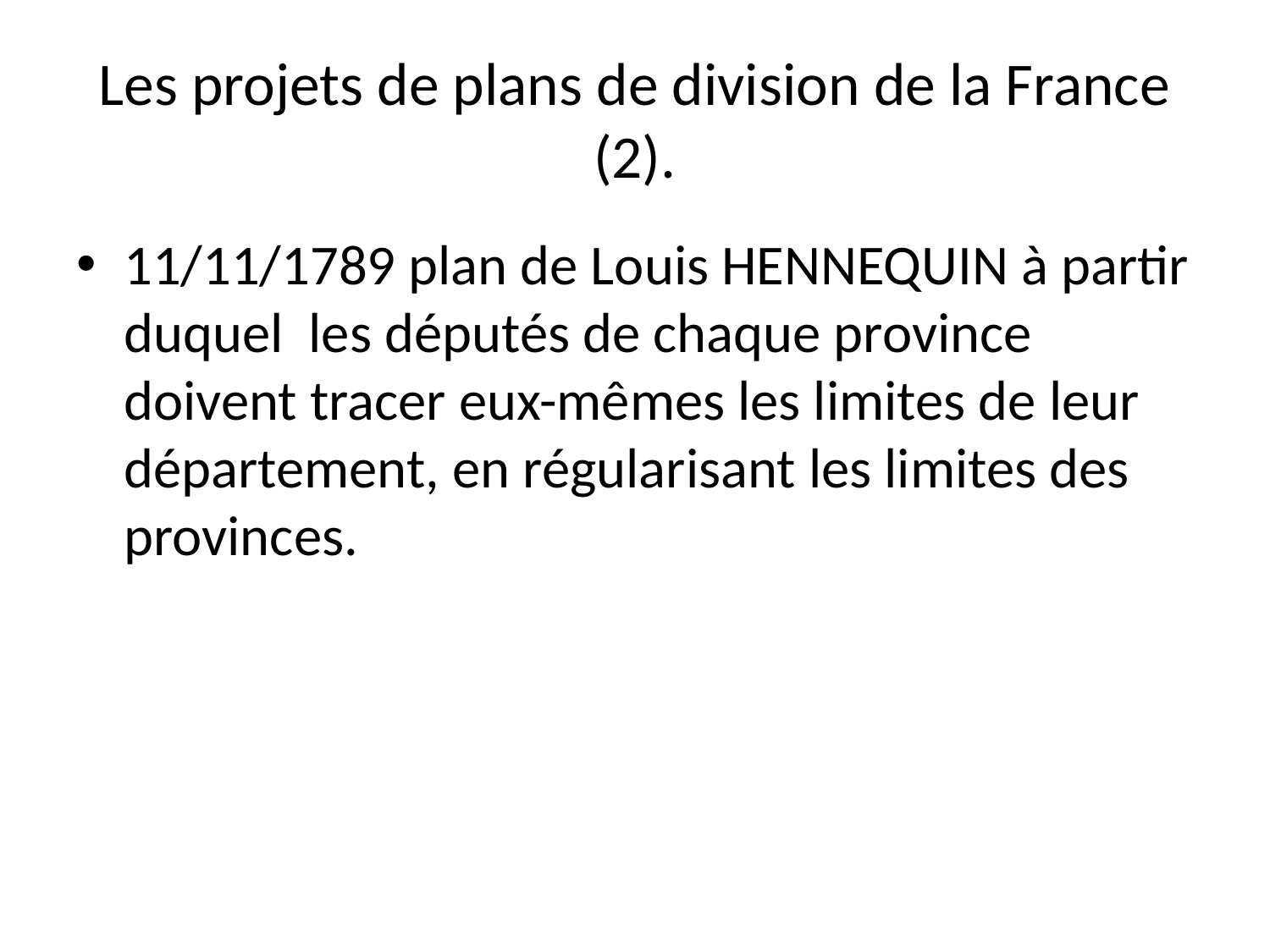

# Les projets de plans de division de la France (2).
11/11/1789 plan de Louis HENNEQUIN à partir duquel  les députés de chaque province doivent tracer eux-mêmes les limites de leur département, en régularisant les limites des provinces.